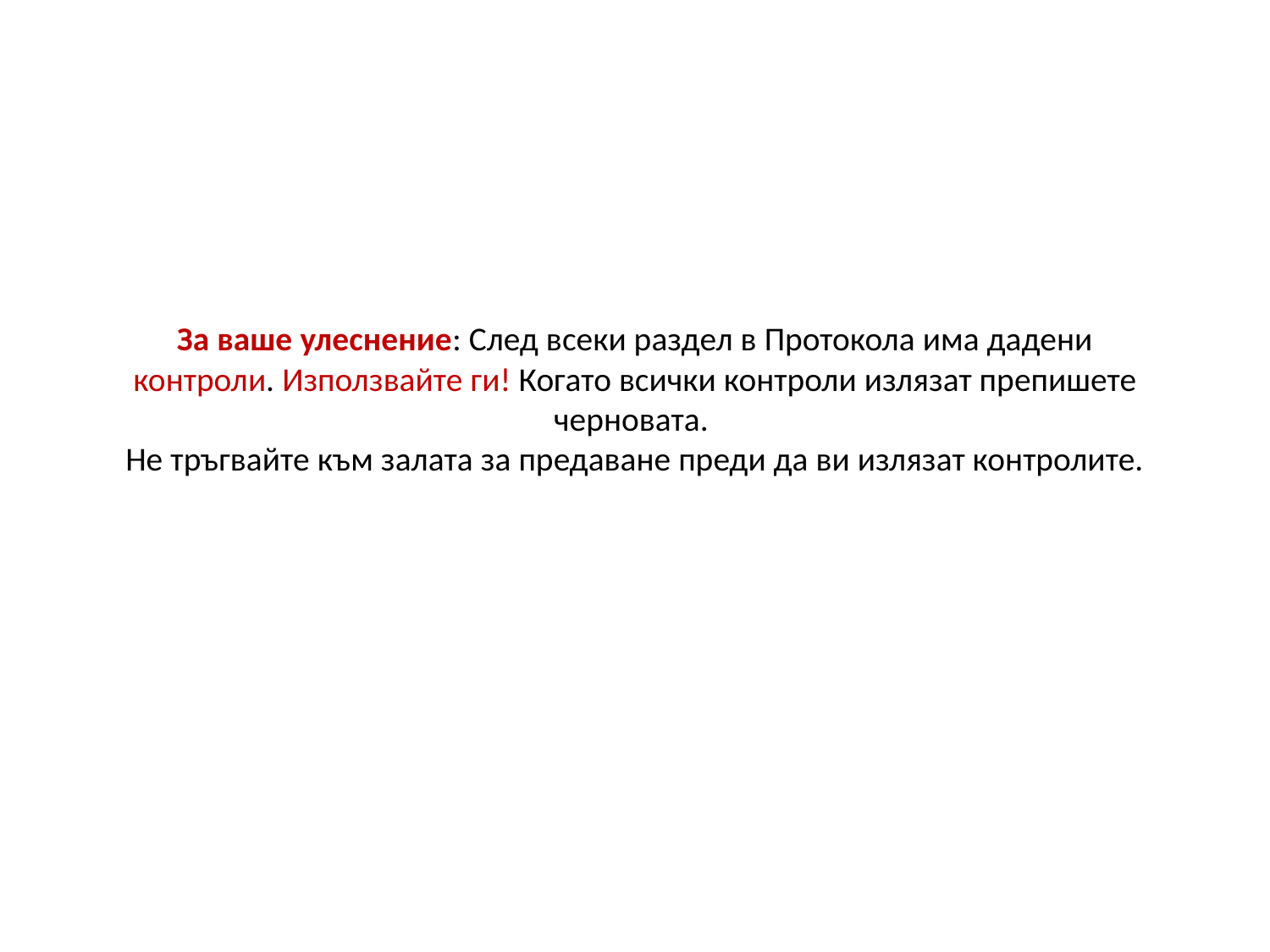

# За ваше улеснение: След всеки раздел в Протокола има дадени контроли. Използвайте ги! Когато всички контроли излязат препишете черновата. Не тръгвайте към залата за предаване преди да ви излязат контролите.